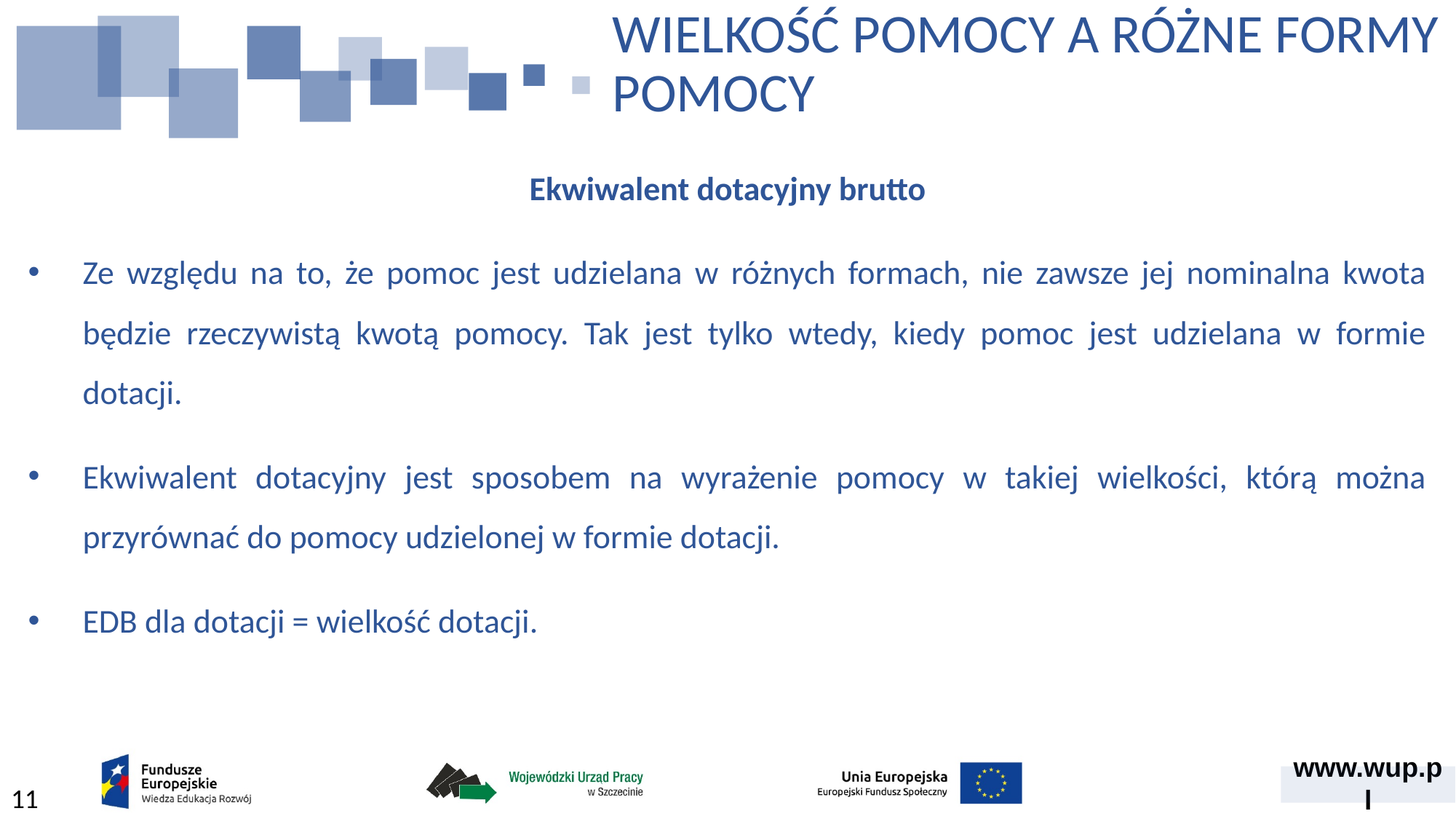

# WIELKOŚĆ POMOCY A RÓŻNE FORMY POMOCY
Ekwiwalent dotacyjny brutto
Ze względu na to, że pomoc jest udzielana w różnych formach, nie zawsze jej nominalna kwota będzie rzeczywistą kwotą pomocy. Tak jest tylko wtedy, kiedy pomoc jest udzielana w formie dotacji.
Ekwiwalent dotacyjny jest sposobem na wyrażenie pomocy w takiej wielkości, którą można przyrównać do pomocy udzielonej w formie dotacji.
EDB dla dotacji = wielkość dotacji.

11